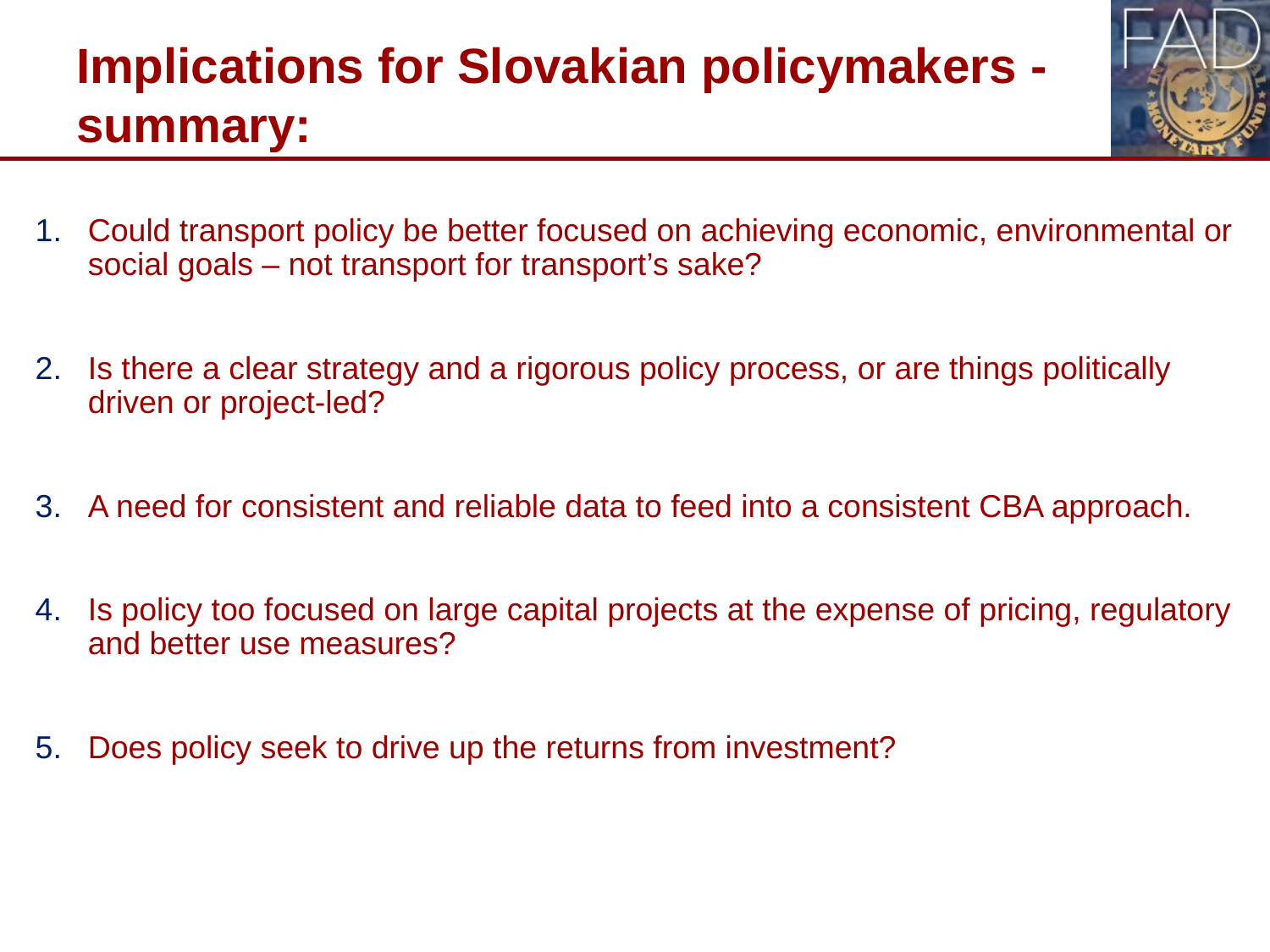

# Implications for Slovakian policymakers - summary:
Could transport policy be better focused on achieving economic, environmental or social goals – not transport for transport’s sake?

Is there a clear strategy and a rigorous policy process, or are things politically driven or project-led?

A need for consistent and reliable data to feed into a consistent CBA approach.

Is policy too focused on large capital projects at the expense of pricing, regulatory and better use measures?

Does policy seek to drive up the returns from investment?
Slide 16